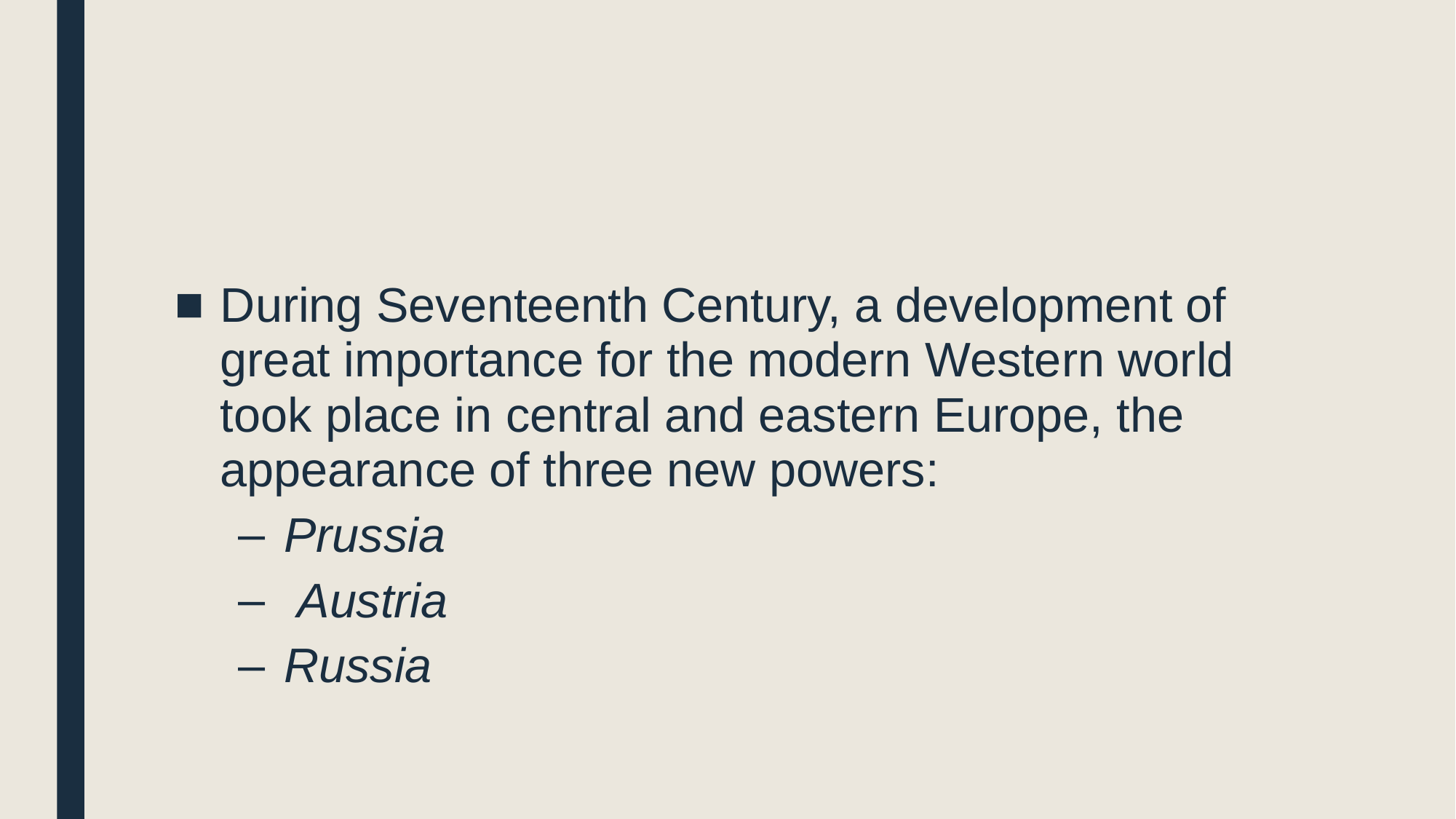

#
During Seventeenth Century, a development of great importance for the modern Western world took place in central and eastern Europe, the appearance of three new powers:
Prussia
 Austria
Russia